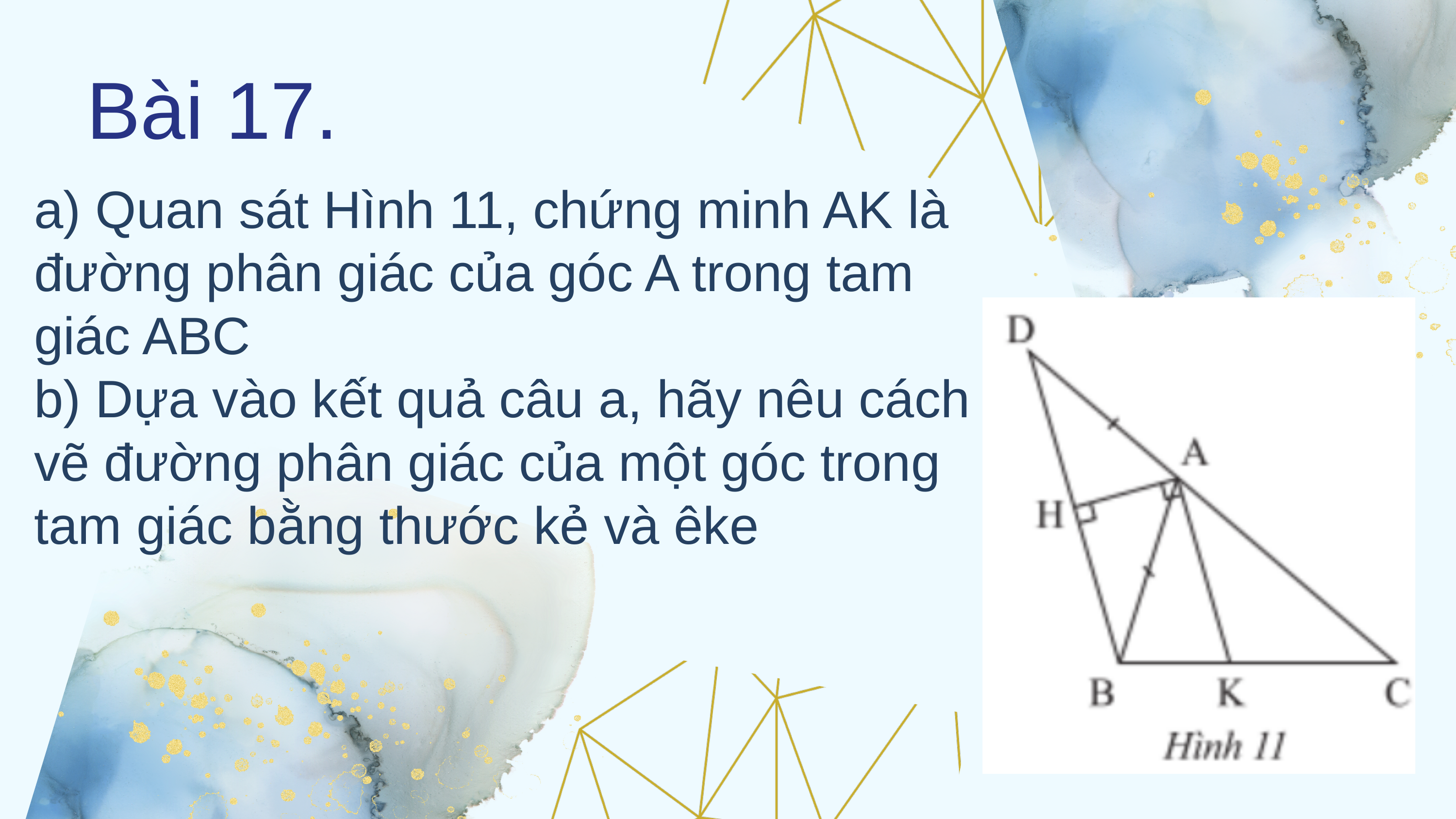

Bài 17.
a) Quan sát Hình 11, chứng minh AK là đường phân giác của góc A trong tam giác ABC
b) Dựa vào kết quả câu a, hãy nêu cách vẽ đường phân giác của một góc trong tam giác bằng thước kẻ và êke